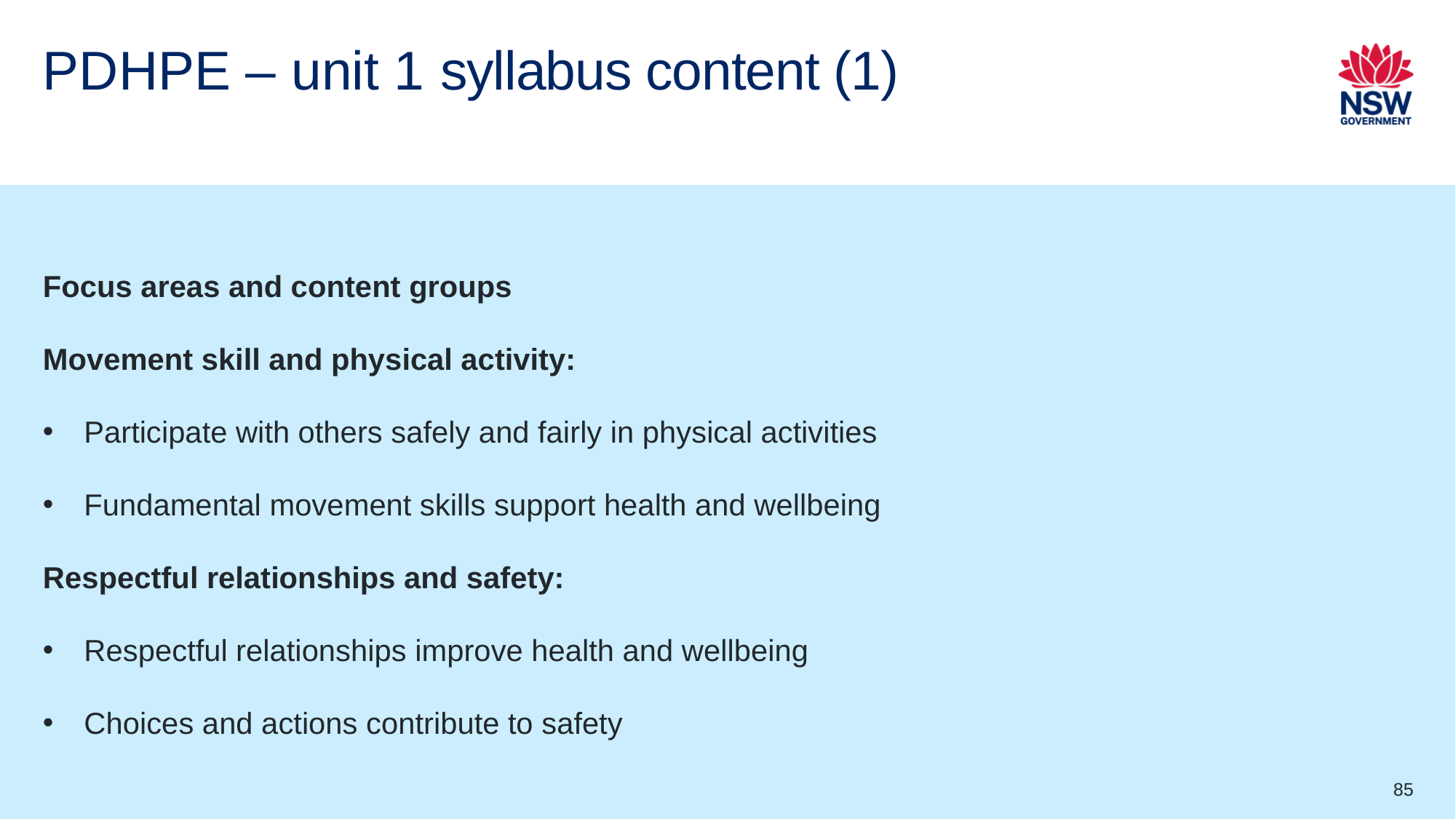

# PDHPE – unit 1 syllabus content (1)
Focus areas and content groups
Movement skill and physical activity:
Participate with others safely and fairly in physical activities
Fundamental movement skills support health and wellbeing
Respectful relationships and safety:
Respectful relationships improve health and wellbeing
Choices and actions contribute to safety
85